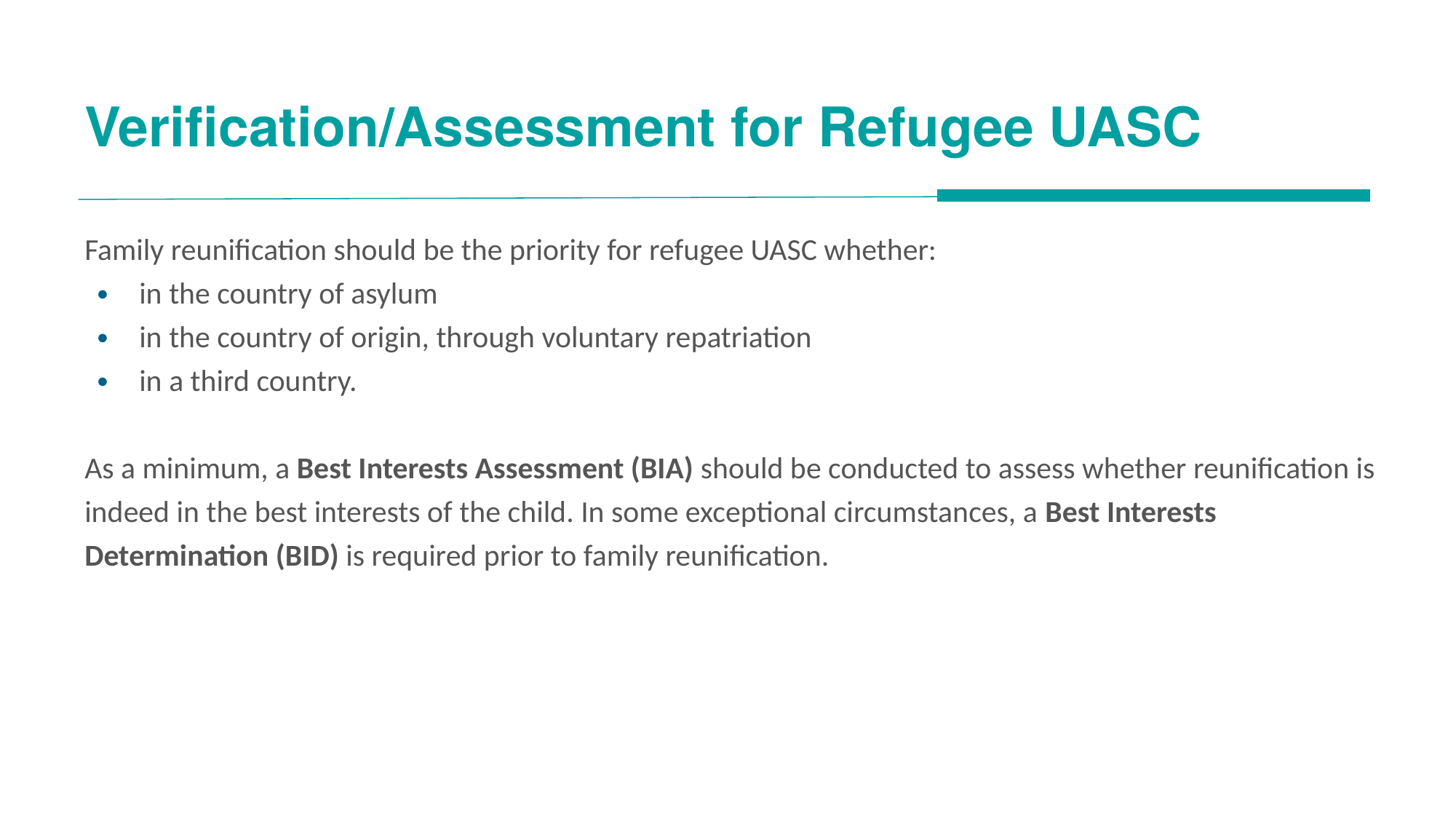

# Verification/Assessment for Refugee UASC

Family reunification should be the priority for refugee UASC whether:
in the country of asylum
in the country of origin, through voluntary repatriation
in a third country.

As a minimum, a Best Interests Assessment (BIA) should be conducted to assess whether reunification is indeed in the best interests of the child. In some exceptional circumstances, a Best Interests Determination (BID) is required prior to family reunification.